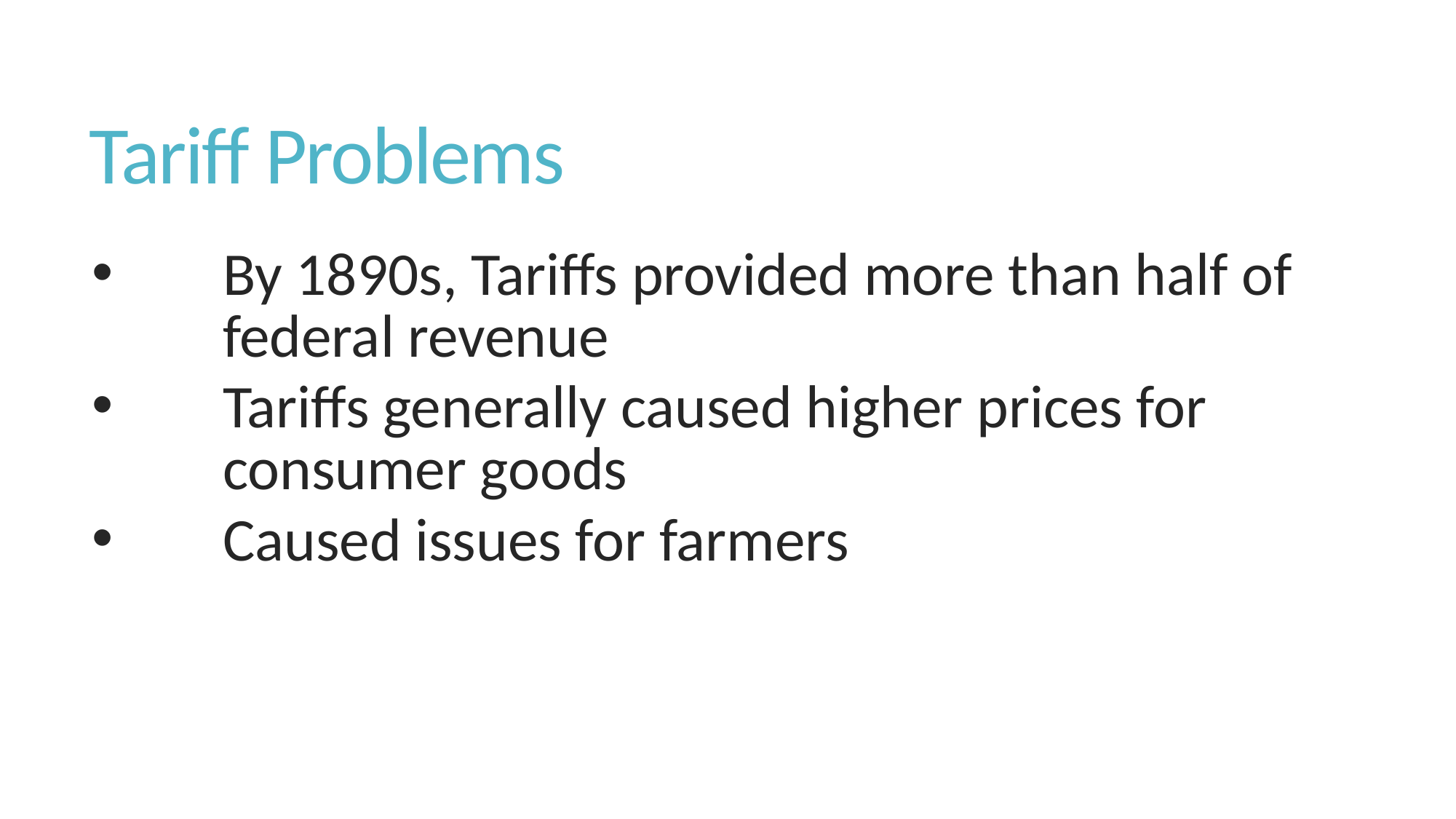

# Tariff Problems
By 1890s, Tariffs provided more than half of federal revenue
Tariffs generally caused higher prices for consumer goods
Caused issues for farmers